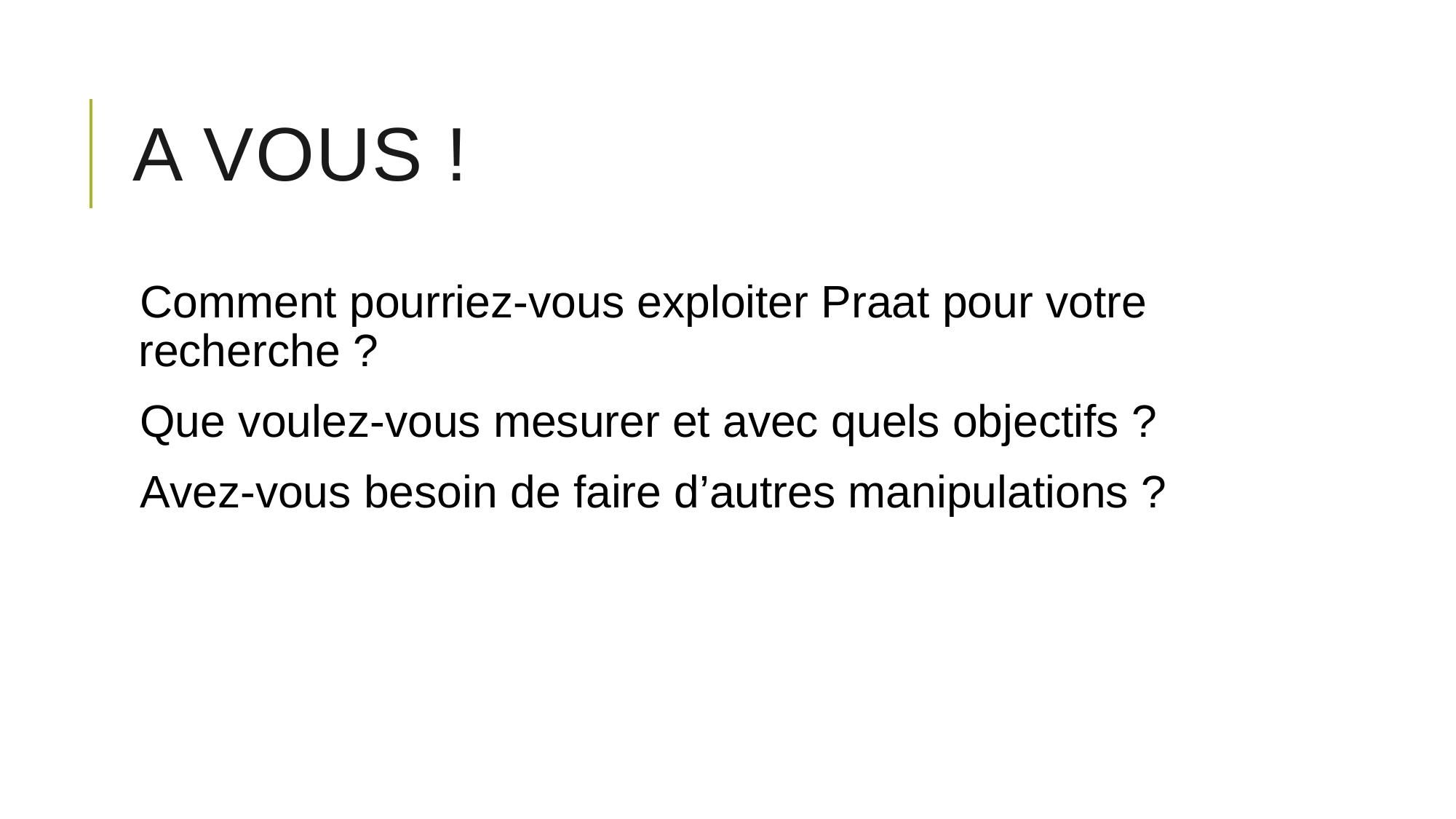

# A vous !
Comment pourriez-vous exploiter Praat pour votre recherche ?
Que voulez-vous mesurer et avec quels objectifs ?
Avez-vous besoin de faire d’autres manipulations ?